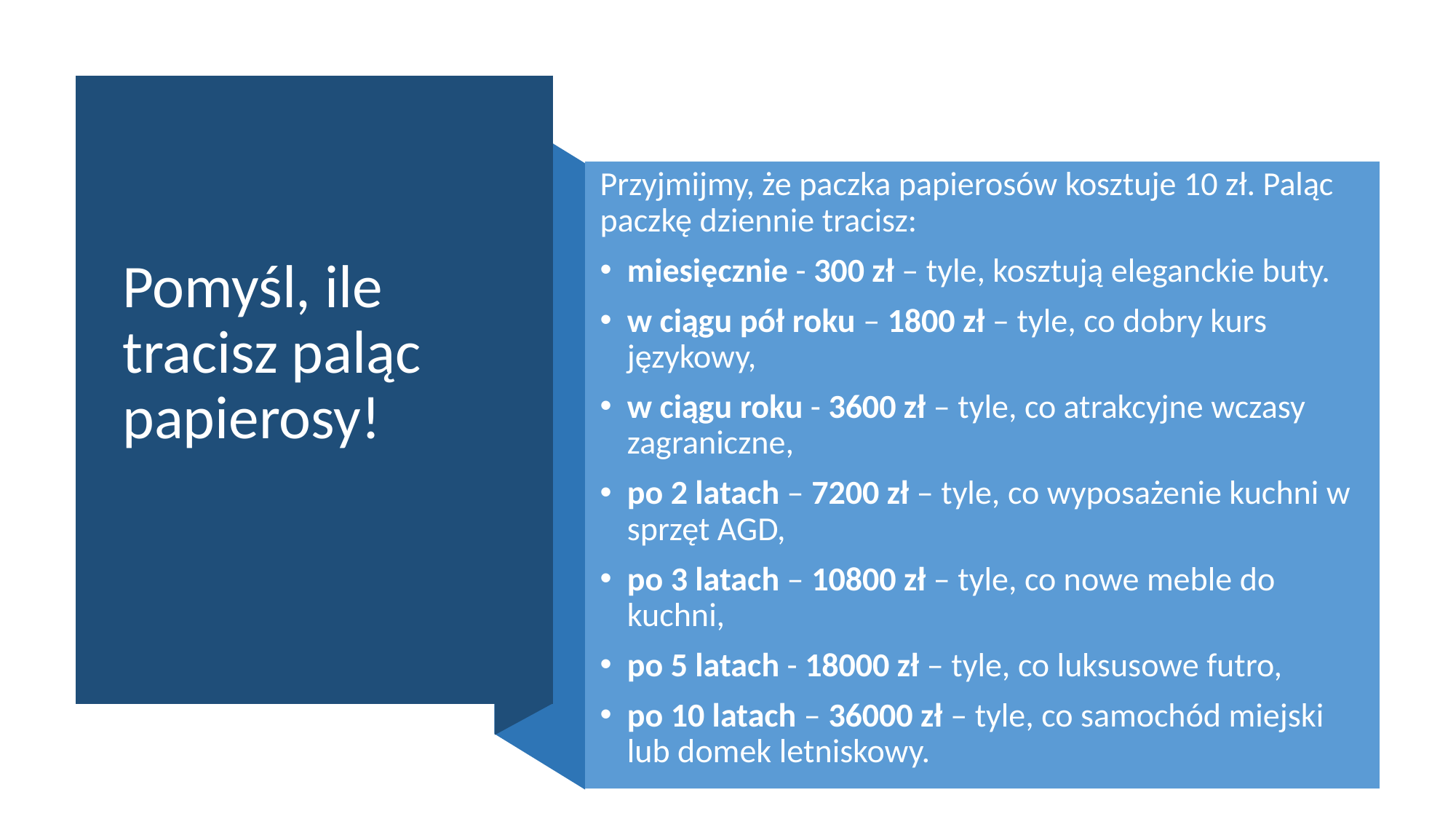

# Pomyśl, ile tracisz paląc papierosy!

Przyjmijmy, że paczka papierosów kosztuje 10 zł. Paląc paczkę dziennie tracisz:
miesięcznie - 300 zł – tyle, kosztują eleganckie buty.
w ciągu pół roku – 1800 zł – tyle, co dobry kurs językowy,
w ciągu roku - 3600 zł – tyle, co atrakcyjne wczasy zagraniczne,
po 2 latach – 7200 zł – tyle, co wyposażenie kuchni w sprzęt AGD,
po 3 latach – 10800 zł – tyle, co nowe meble do kuchni,
po 5 latach - 18000 zł – tyle, co luksusowe futro,
po 10 latach – 36000 zł – tyle, co samochód miejski lub domek letniskowy.